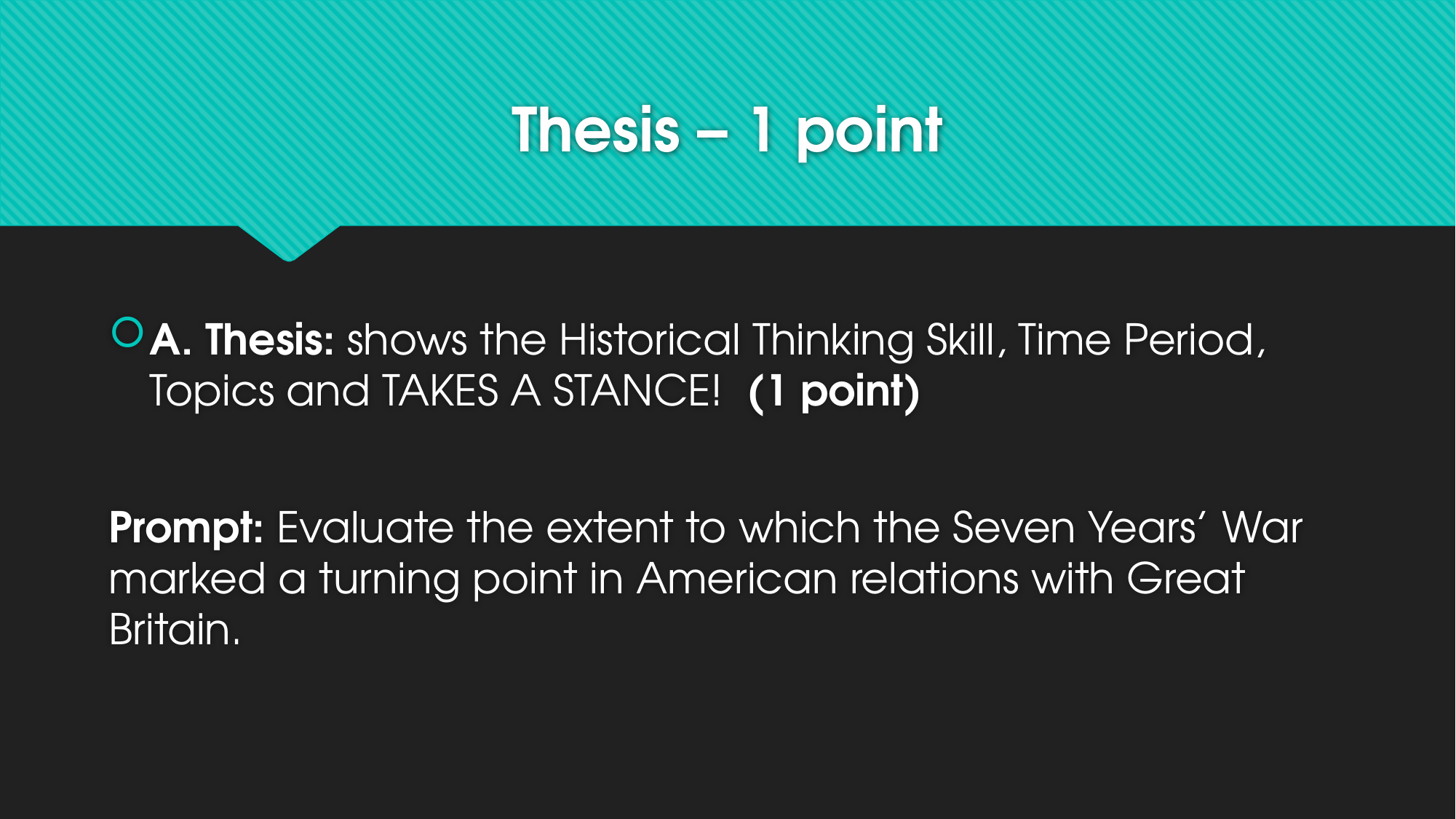

# Thesis – 1 point
A. Thesis: shows the Historical Thinking Skill, Time Period, Topics and TAKES A STANCE!  (1 point)

Prompt: Evaluate the extent to which the Seven Years’ War marked a turning point in American relations with Great Britain.